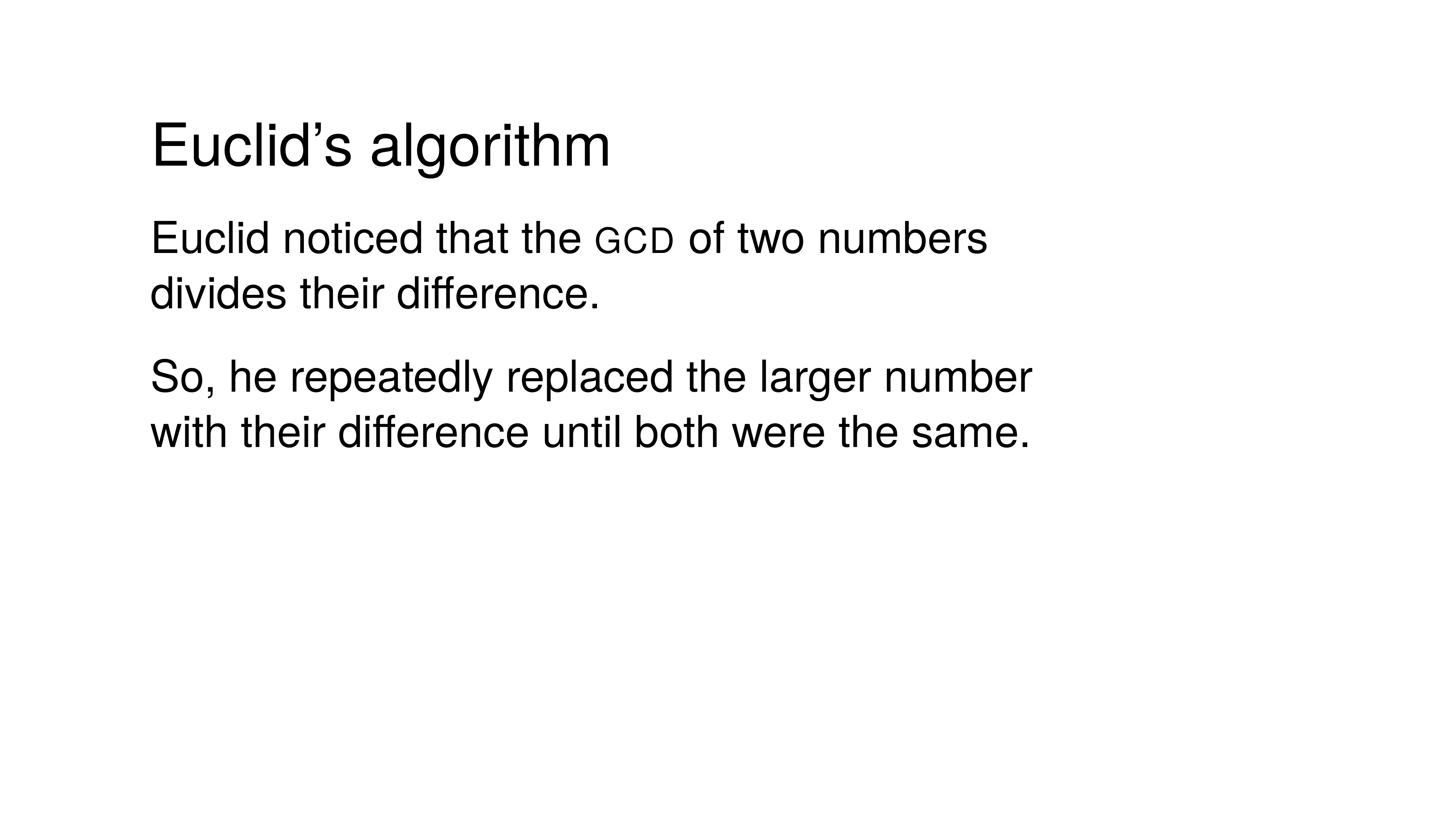

# Euclid’s algorithm
Euclid noticed that the GCD of two numbers divides their difference.
So, he repeatedly replaced the larger number with their difference until both were the same.